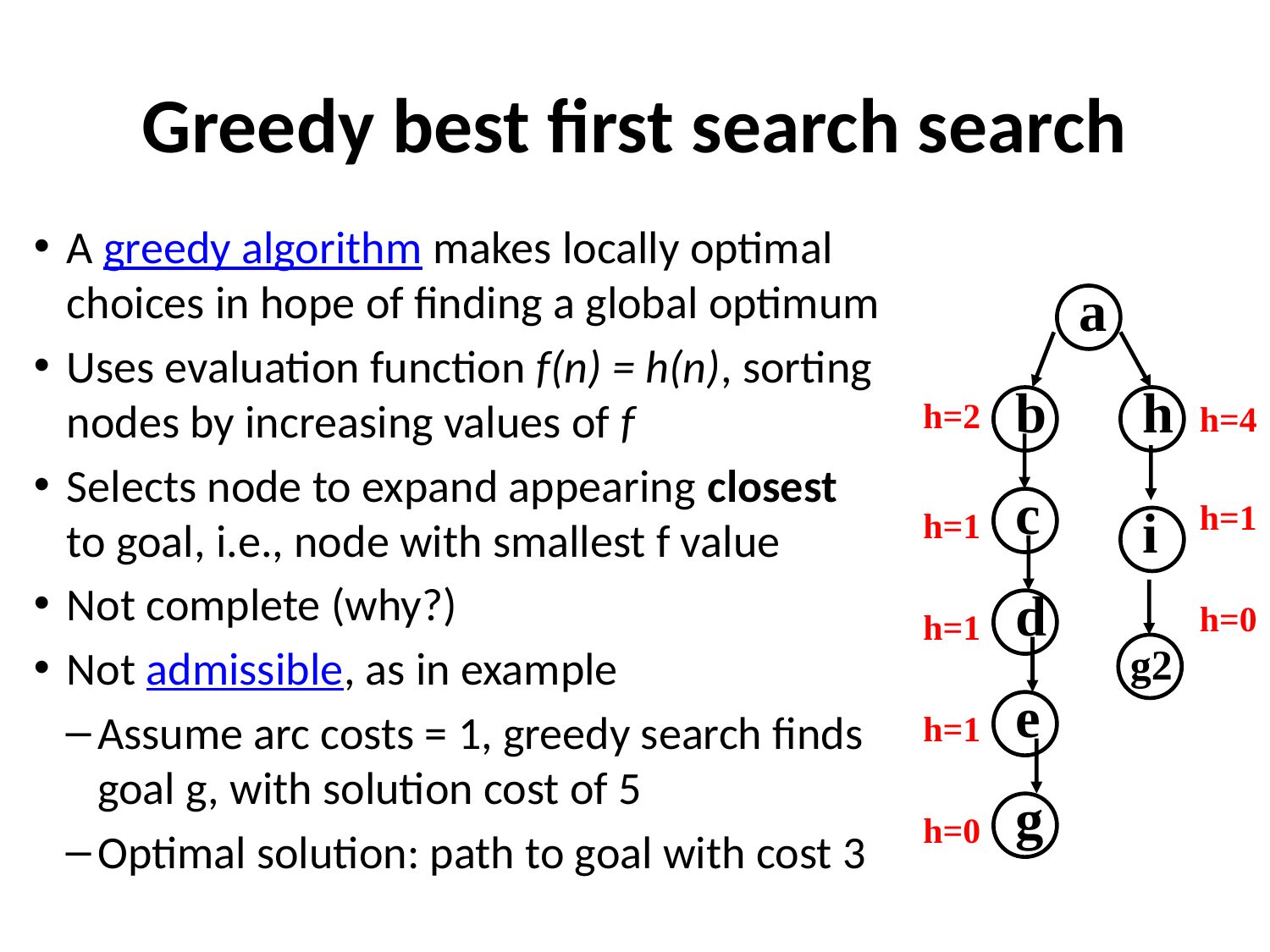

# Greedy best first search search
A greedy algorithm makes locally optimal choices in hope of finding a global optimum
Uses evaluation function f(n) = h(n), sorting nodes by increasing values of f
Selects node to expand appearing closest to goal, i.e., node with smallest f value
Not complete (why?)
Not admissible, as in example
Assume arc costs = 1, greedy search finds goal g, with solution cost of 5
Optimal solution: path to goal with cost 3

a

b

h

h=2
h=4

c

h=1
i

h=1

d

h=0
h=1
g2

e

h=1

g

h=0